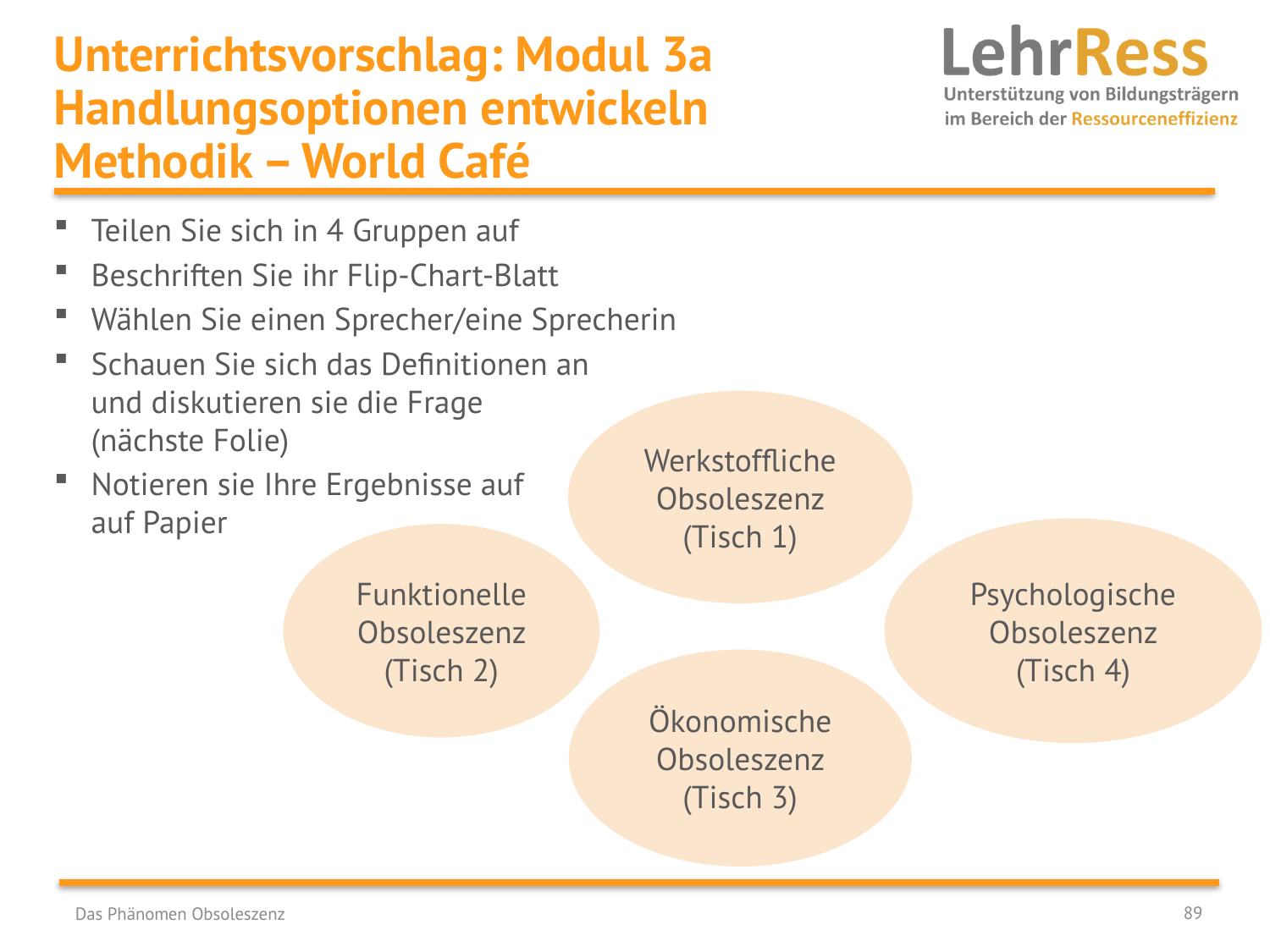

# Unterrichtsvorschlag: Modul 3a Handlungsoptionen entwickeln Methodik – World Café
Teilen Sie sich in 4 Gruppen auf
Beschriften Sie ihr Flip-Chart-Blatt
Wählen Sie einen Sprecher/eine Sprecherin
Schauen Sie sich das Definitionen an
und diskutieren sie die Frage
(nächste Folie)
Notieren sie Ihre Ergebnisse auf
auf Papier

Werkstoffliche Obsoleszenz (Tisch 1)
Psychologische Obsoleszenz (Tisch 4)
Funktionelle Obsoleszenz (Tisch 2)
Ökonomische Obsoleszenz (Tisch 3)
Das Phänomen Obsoleszenz

89